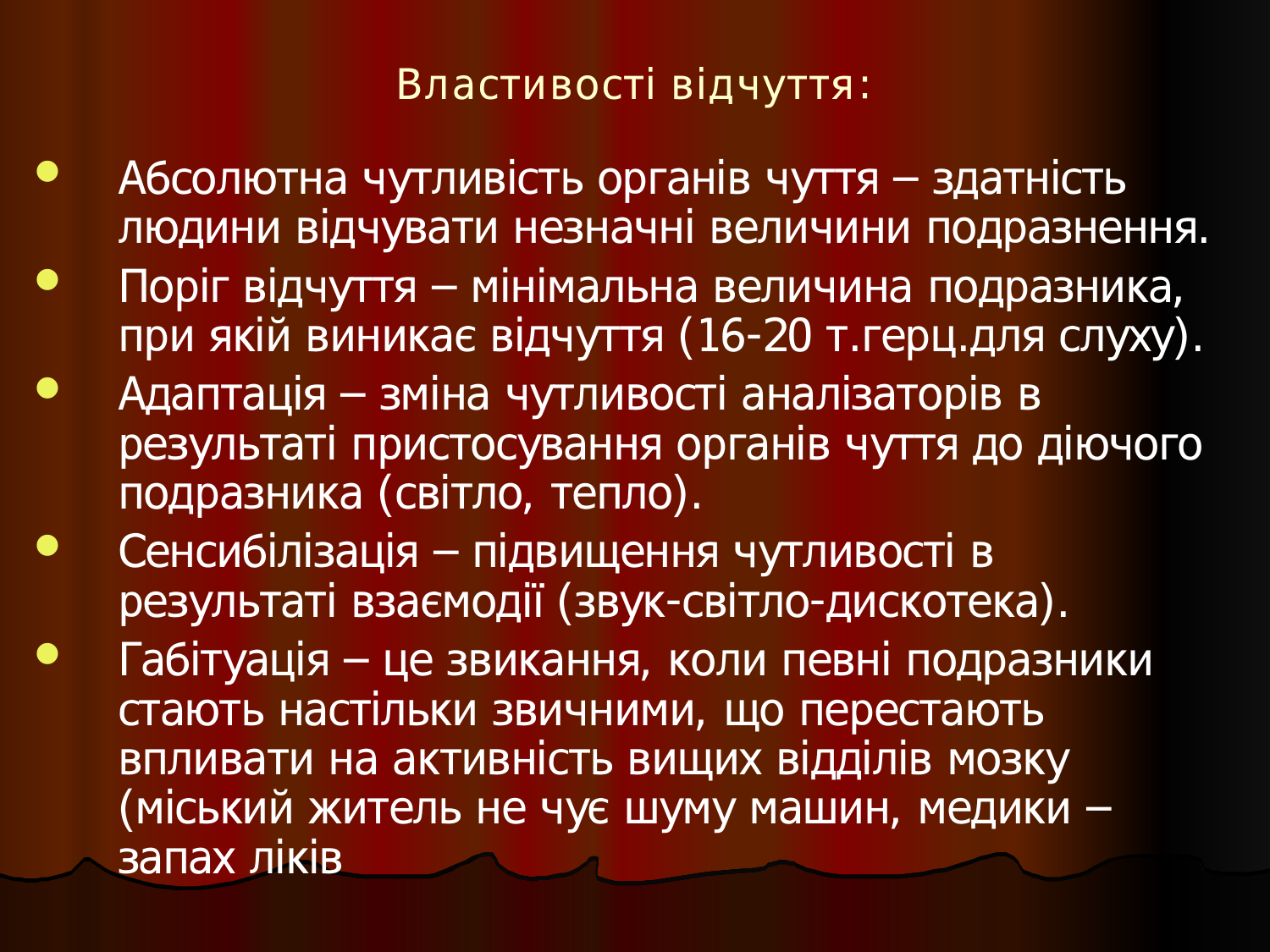

# Властивості відчуття:
Абсолютна чутливість органів чуття – здатність людини відчувати незначні величини подразнення.
Поріг відчуття – мінімальна величина подразника, при якій виникає відчуття (16-20 т.герц.для слуху).
Адаптація – зміна чутливості аналізаторів в результаті пристосування органів чуття до діючого подразника (світло, тепло).
Сенсибілізація – підвищення чутливості в результаті взаємодії (звук-світло-дискотека).
Габітуація – це звикання, коли певні подразники стають настільки звичними, що перестають впливати на активність вищих відділів мозку (міський житель не чує шуму машин, медики – запах ліків